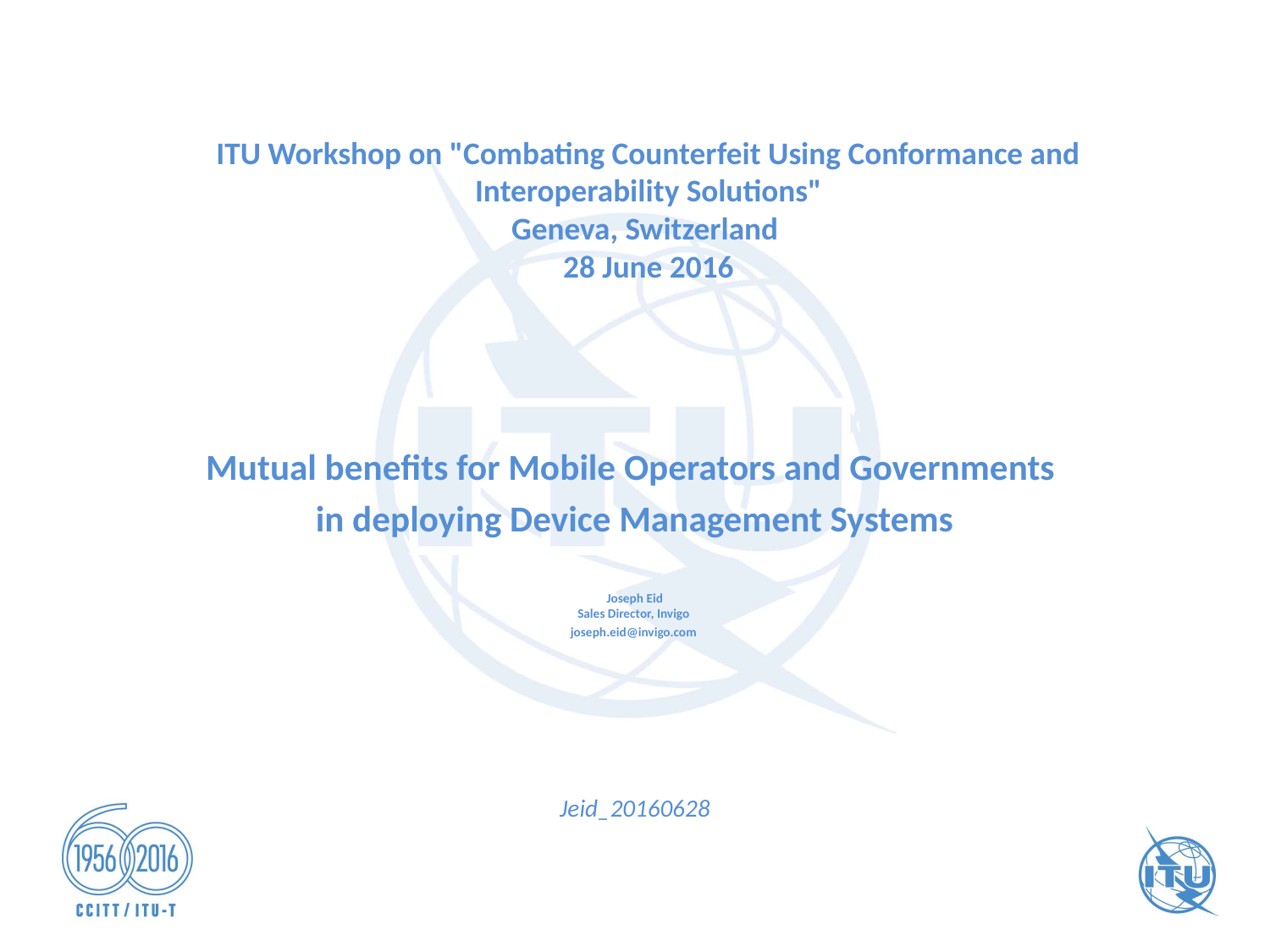

# ITU Workshop on "Combating Counterfeit Using Conformance and Interoperability Solutions" Geneva, Switzerland 28 June 2016
Mutual benefits for Mobile Operators and Governments
in deploying Device Management Systems

Joseph Eid
Sales Director, Invigo
joseph.eid@invigo.com
Jeid_20160628